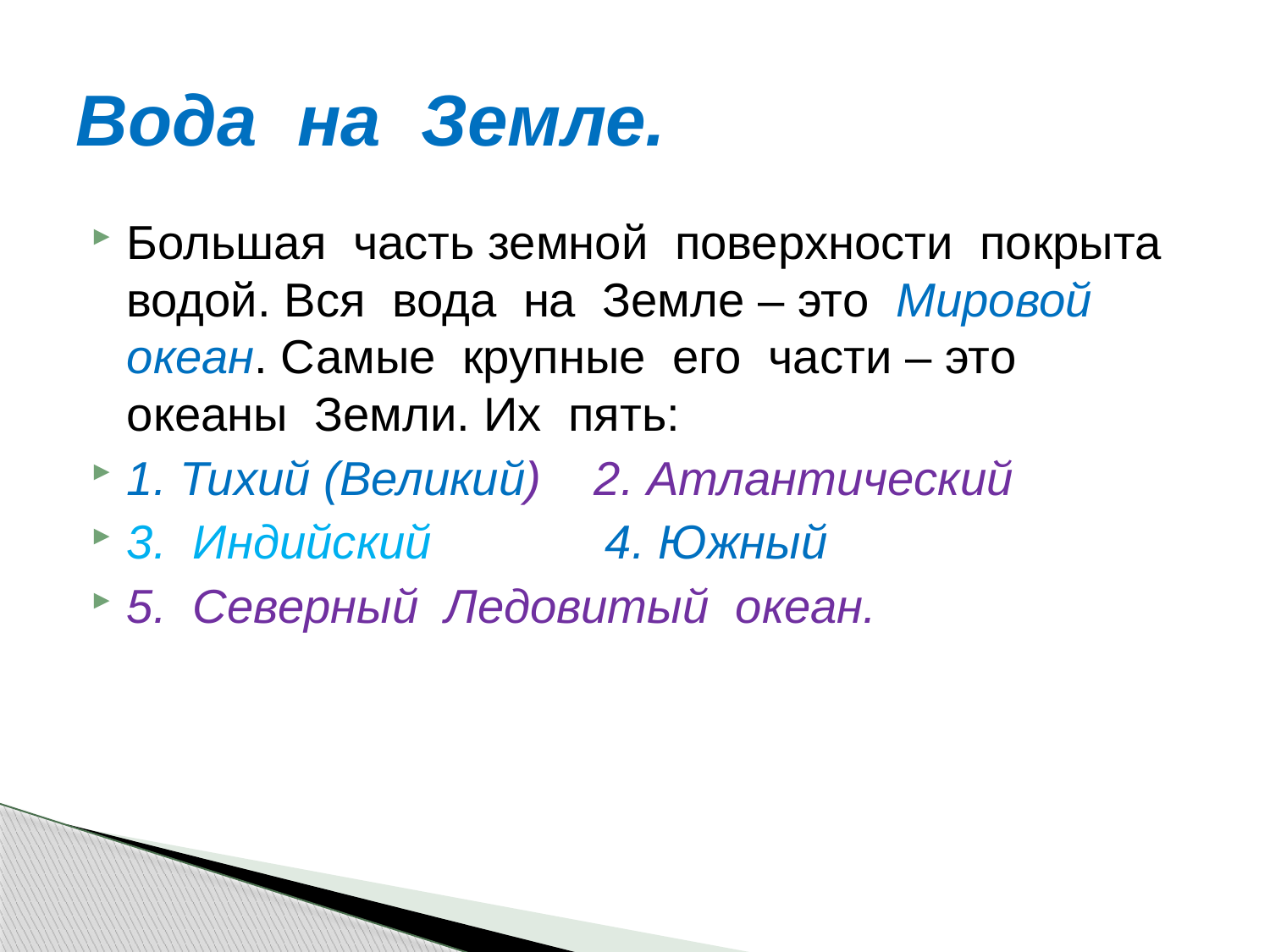

# Вода  на  Земле.
Большая  часть земной  поверхности  покрыта  водой. Вся  вода  на  Земле – это  Мировой  океан. Самые  крупные  его  части – это  океаны  Земли. Их  пять:
1. Тихий (Великий)    2. Атлантический
3.  Индийский             4. Южный
5.  Северный  Ледовитый  океан.